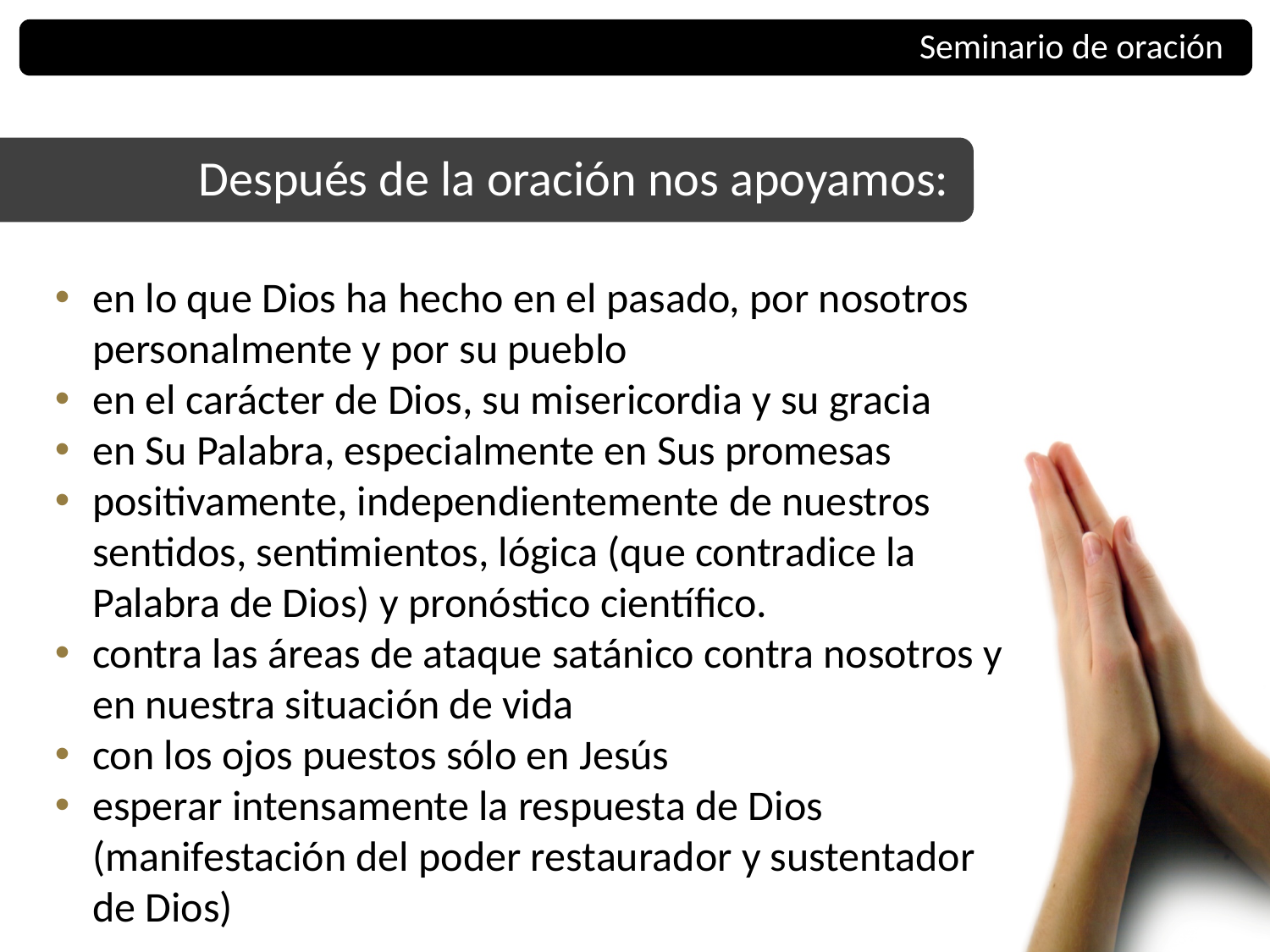

Seminario de oración

Después de la oración nos apoyamos:
en lo que Dios ha hecho en el pasado, por nosotros personalmente y por su pueblo
en el carácter de Dios, su misericordia y su gracia
en Su Palabra, especialmente en Sus promesas
positivamente, independientemente de nuestros sentidos, sentimientos, lógica (que contradice la Palabra de Dios) y pronóstico científico.
contra las áreas de ataque satánico contra nosotros y en nuestra situación de vida
con los ojos puestos sólo en Jesús
esperar intensamente la respuesta de Dios (manifestación del poder restaurador y sustentador de Dios)